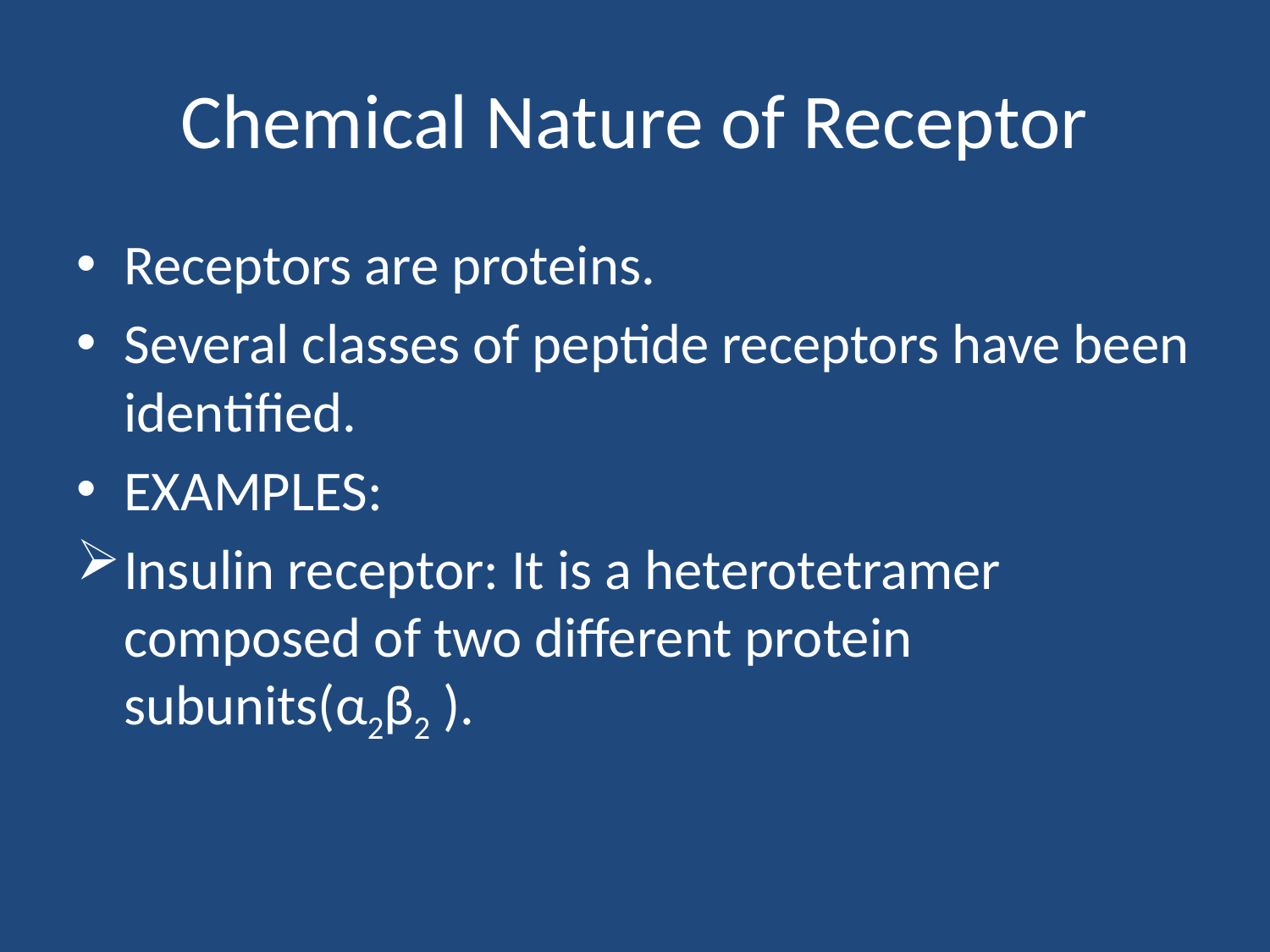

# Chemical Nature of Receptor
Receptors are proteins.
Several classes of peptide receptors have been identified.
EXAMPLES:
Insulin receptor: It is a heterotetramer  composed of two different protein subunits(α2β2 ).